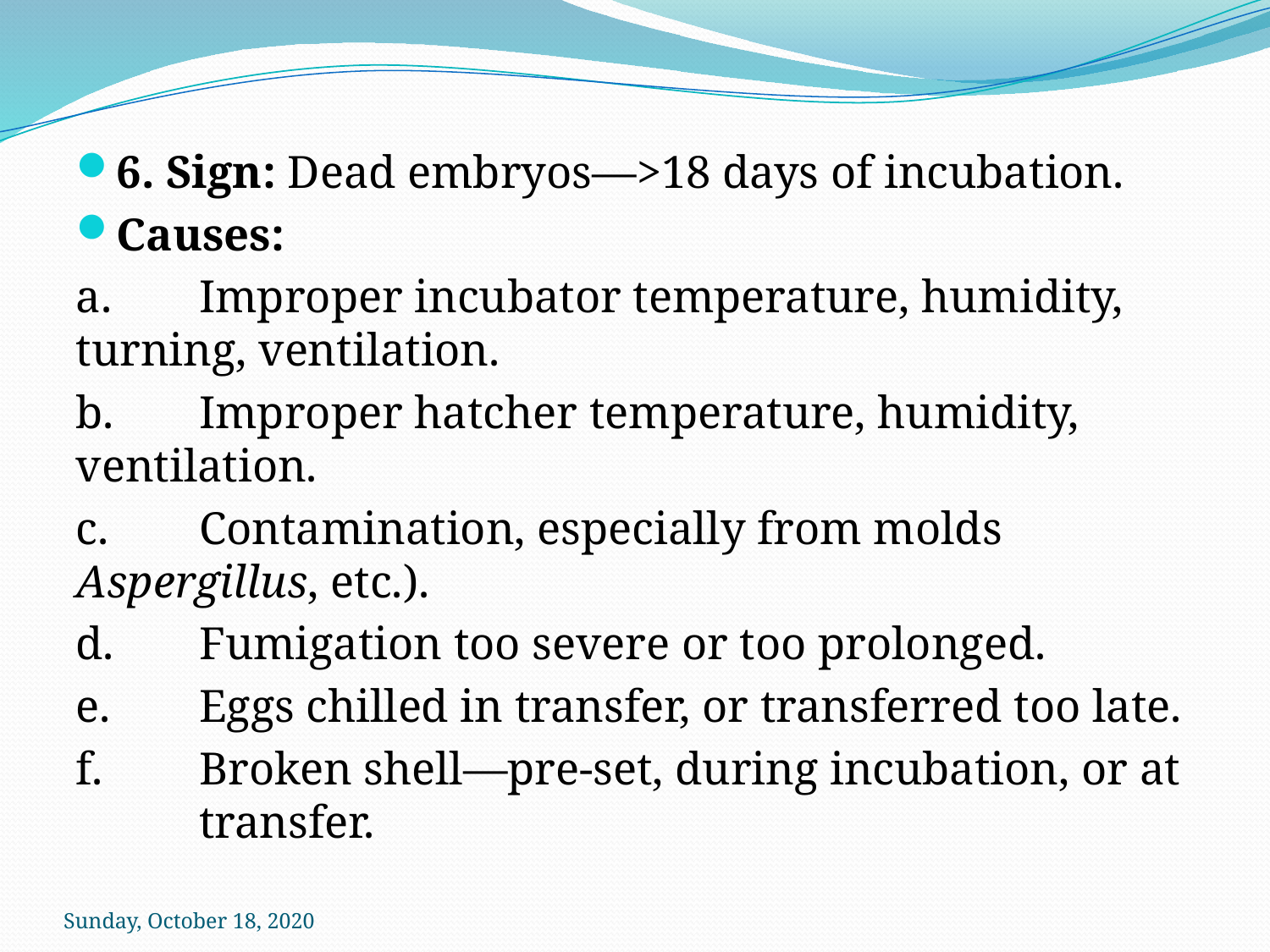

6. Sign: Dead embryos—>18 days of incubation.
Causes:
a.	Improper incubator temperature, humidity, 	turning, ventilation.
b.	Improper hatcher temperature, humidity, 	ventilation.
c.	Contamination, especially from molds 	Aspergillus, etc.).
d.	Fumigation too severe or too prolonged.
e.	Eggs chilled in transfer, or transferred too late.
f.	Broken shell—pre-set, during incubation, or at 	transfer.
Sunday, October 18, 2020